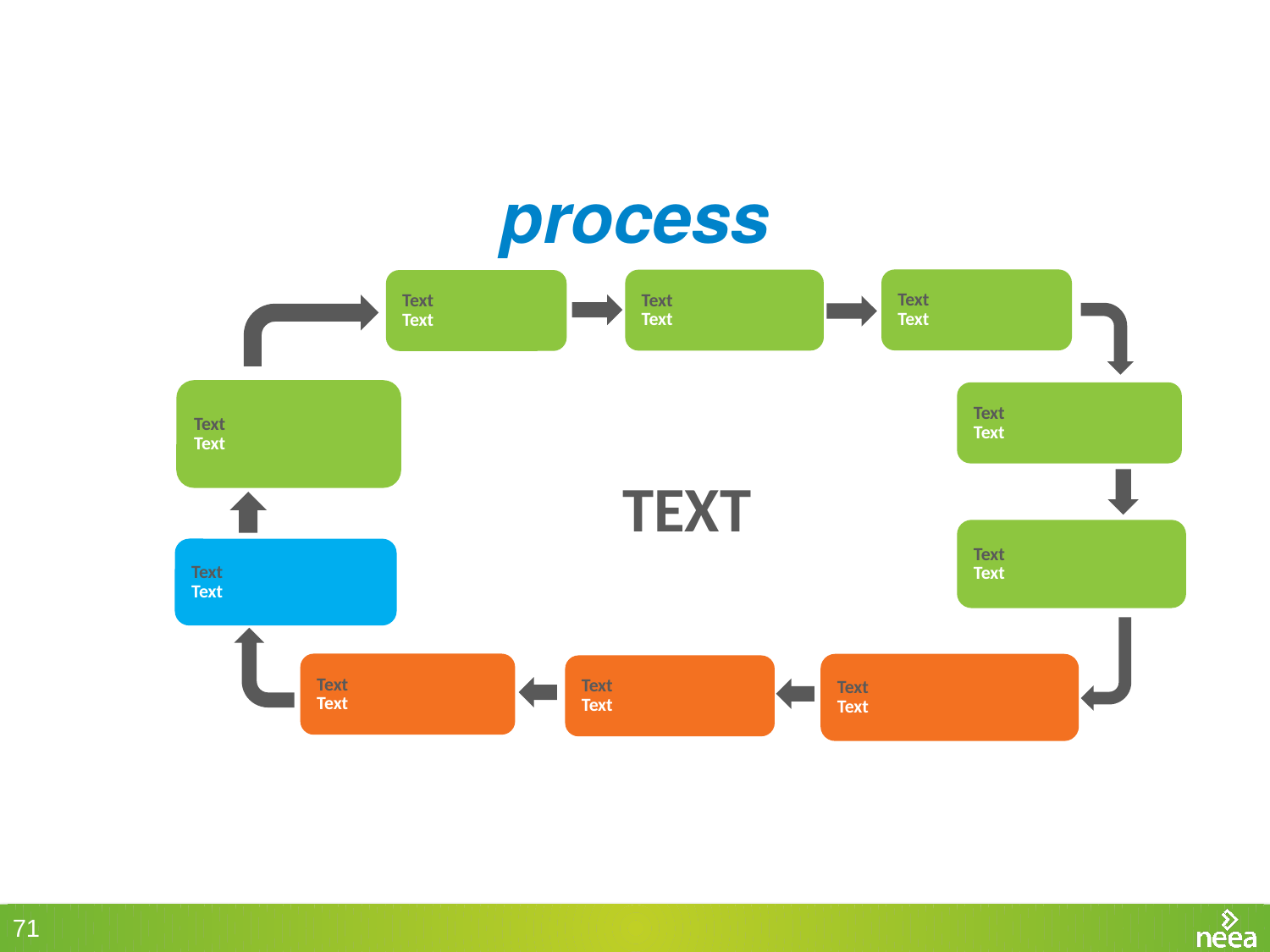

# process
Text
Text
Text
Text
Text
Text
Text
Text
Text
Text
Text
Text
Text
Text
Text
Text
Text
Text
Text
Text

TEXT